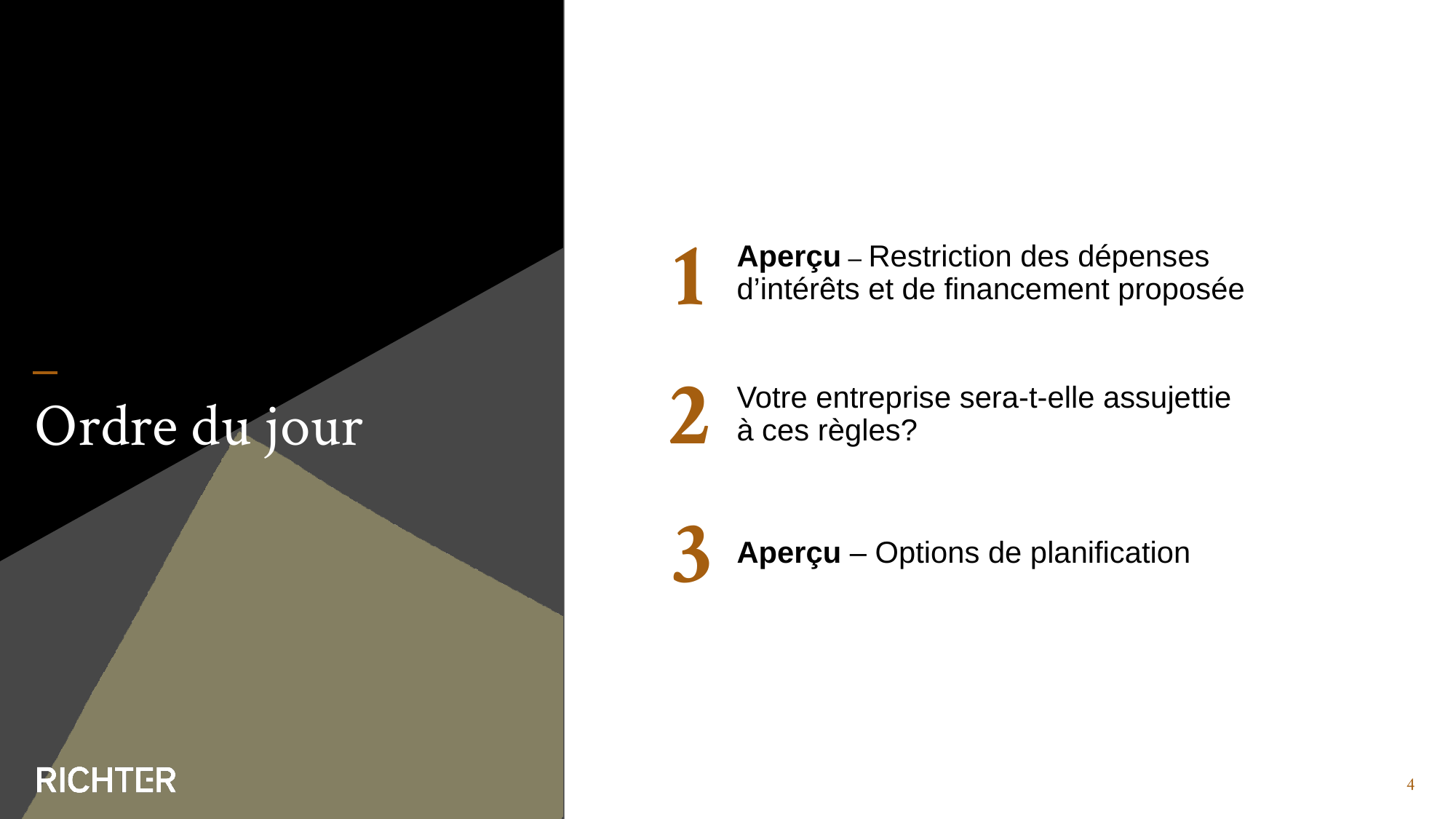

Aperçu – Restriction des dépenses d’intérêts et de financement proposée
1
2
Votre entreprise sera-t-elle assujettie
à ces règles?
# Ordre du jour
Aperçu – Options de planification
3
4